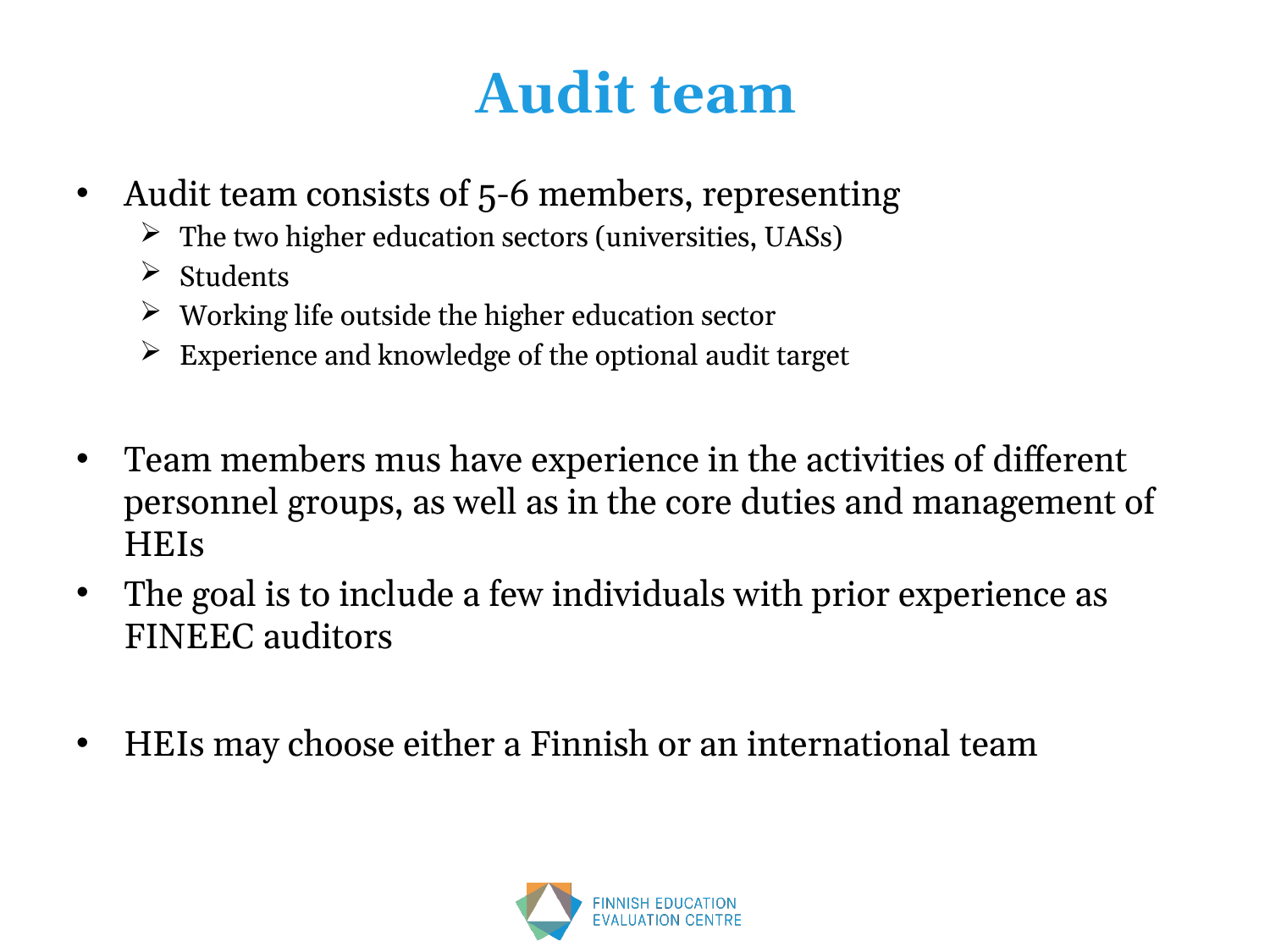

# Audit team
Audit team consists of 5-6 members, representing
The two higher education sectors (universities, UASs)
Students
Working life outside the higher education sector
Experience and knowledge of the optional audit target

Team members mus have experience in the activities of different personnel groups, as well as in the core duties and management of HEIs
The goal is to include a few individuals with prior experience as FINEEC auditors

HEIs may choose either a Finnish or an international team